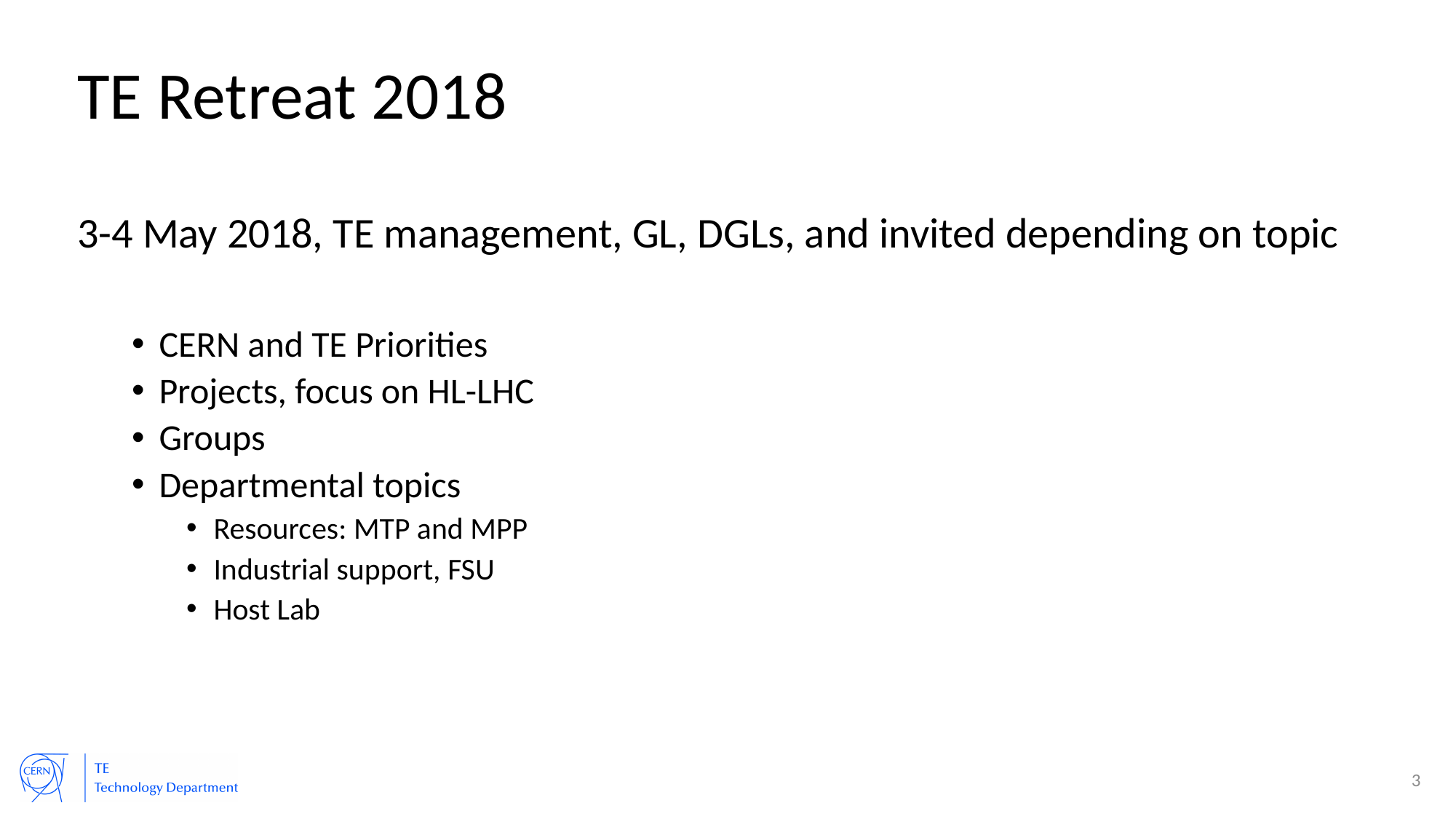

# TE Retreat 2018
3-4 May 2018, TE management, GL, DGLs, and invited depending on topic

CERN and TE Priorities
Projects, focus on HL-LHC
Groups
Departmental topics
Resources: MTP and MPP
Industrial support, FSU
Host Lab
3